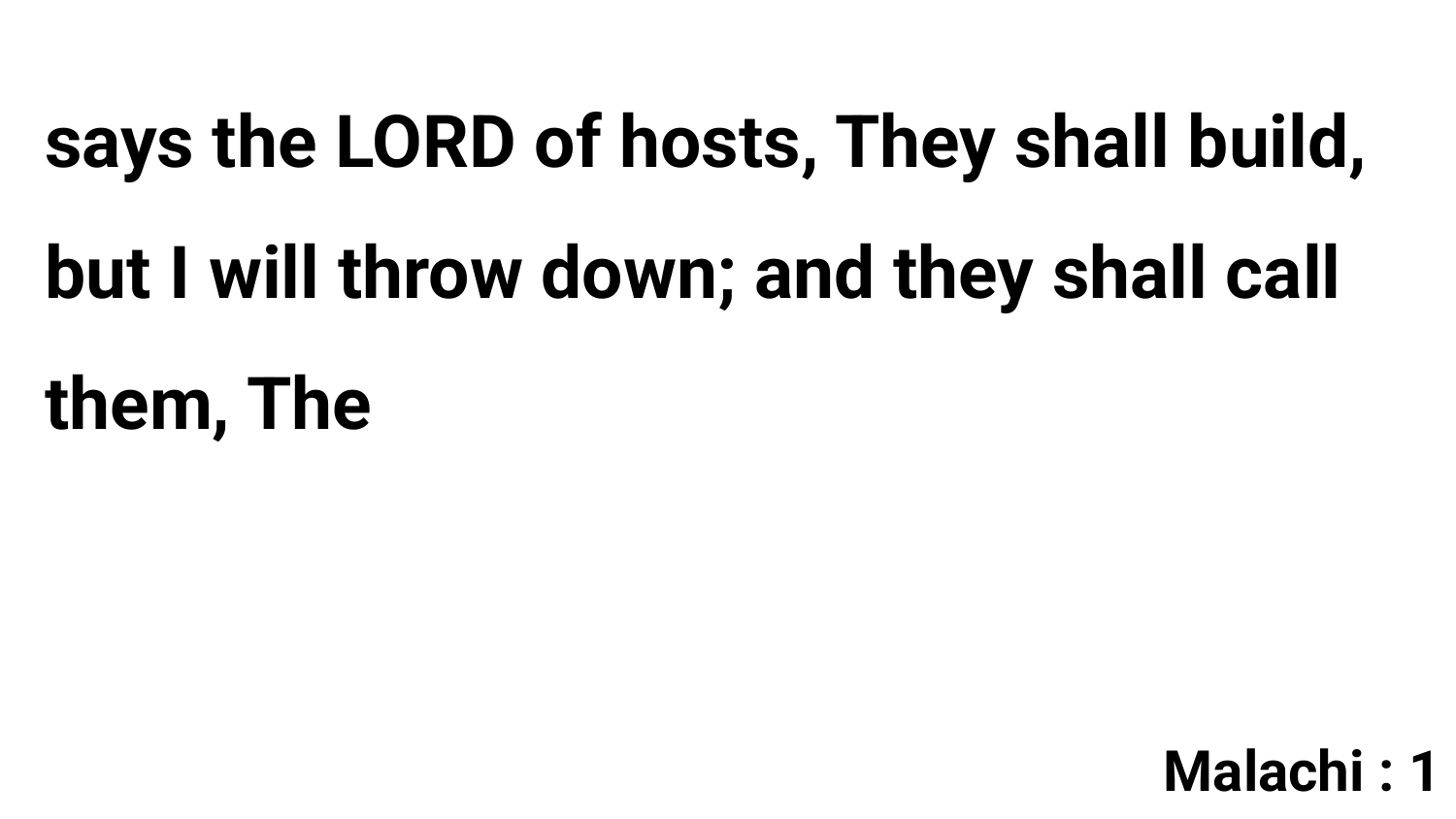

says the LORD of hosts, They shall build, but I will throw down; and they shall call them, The
Malachi : 1